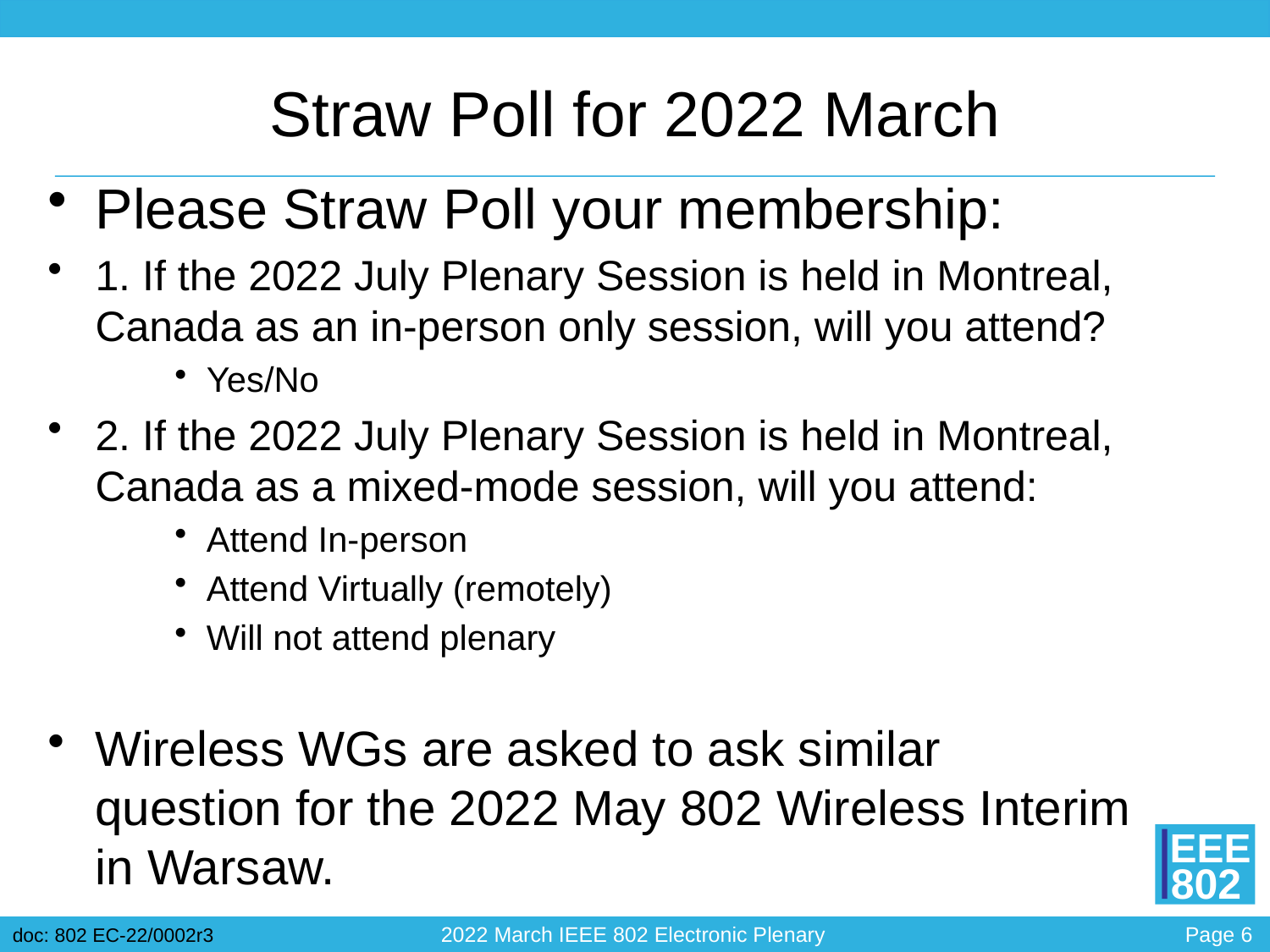

# Straw Poll for 2022 March
Please Straw Poll your membership:
1. If the 2022 July Plenary Session is held in Montreal, Canada as an in-person only session, will you attend?
Yes/No
2. If the 2022 July Plenary Session is held in Montreal, Canada as a mixed-mode session, will you attend:
Attend In-person
Attend Virtually (remotely)
Will not attend plenary

Wireless WGs are asked to ask similar question for the 2022 May 802 Wireless Interim in Warsaw.